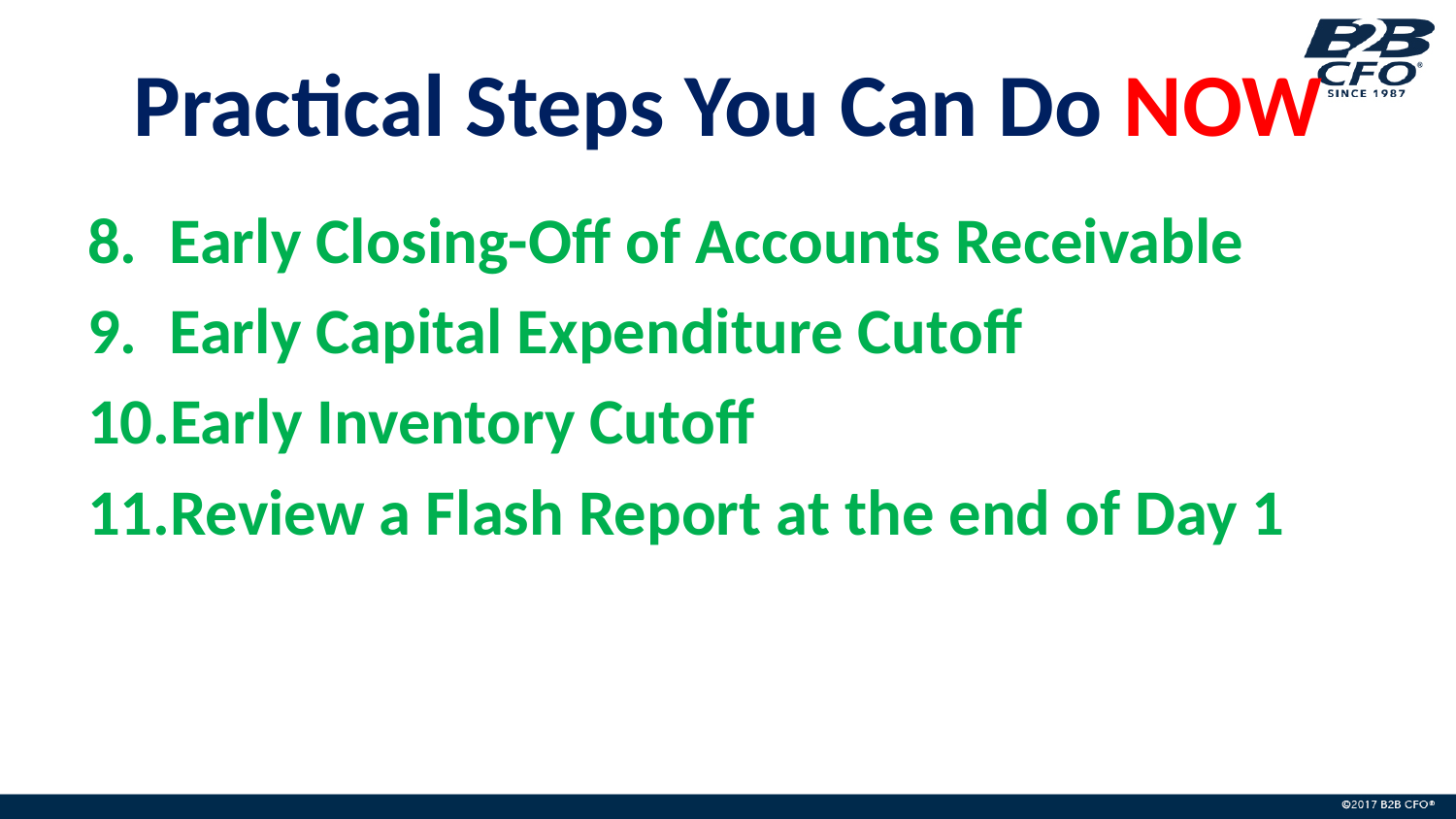

# Practical Steps You Can Do NOW
Early Closing-Off of Accounts Receivable
Early Capital Expenditure Cutoff
Early Inventory Cutoff
Review a Flash Report at the end of Day 1